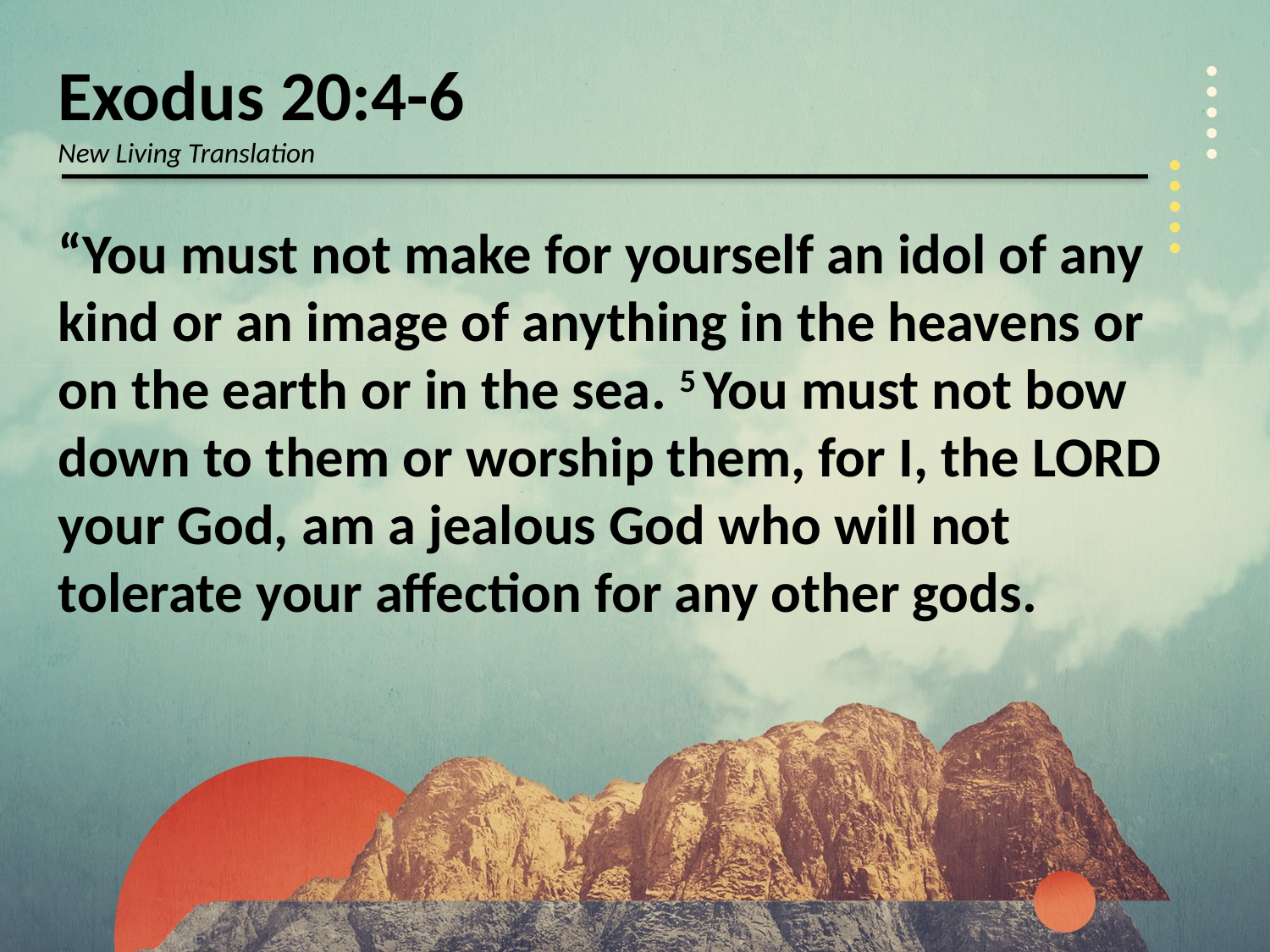

Exodus 20:4-6
New Living Translation
“You must not make for yourself an idol of any kind or an image of anything in the heavens or on the earth or in the sea. 5 You must not bow down to them or worship them, for I, the Lord your God, am a jealous God who will not tolerate your affection for any other gods.